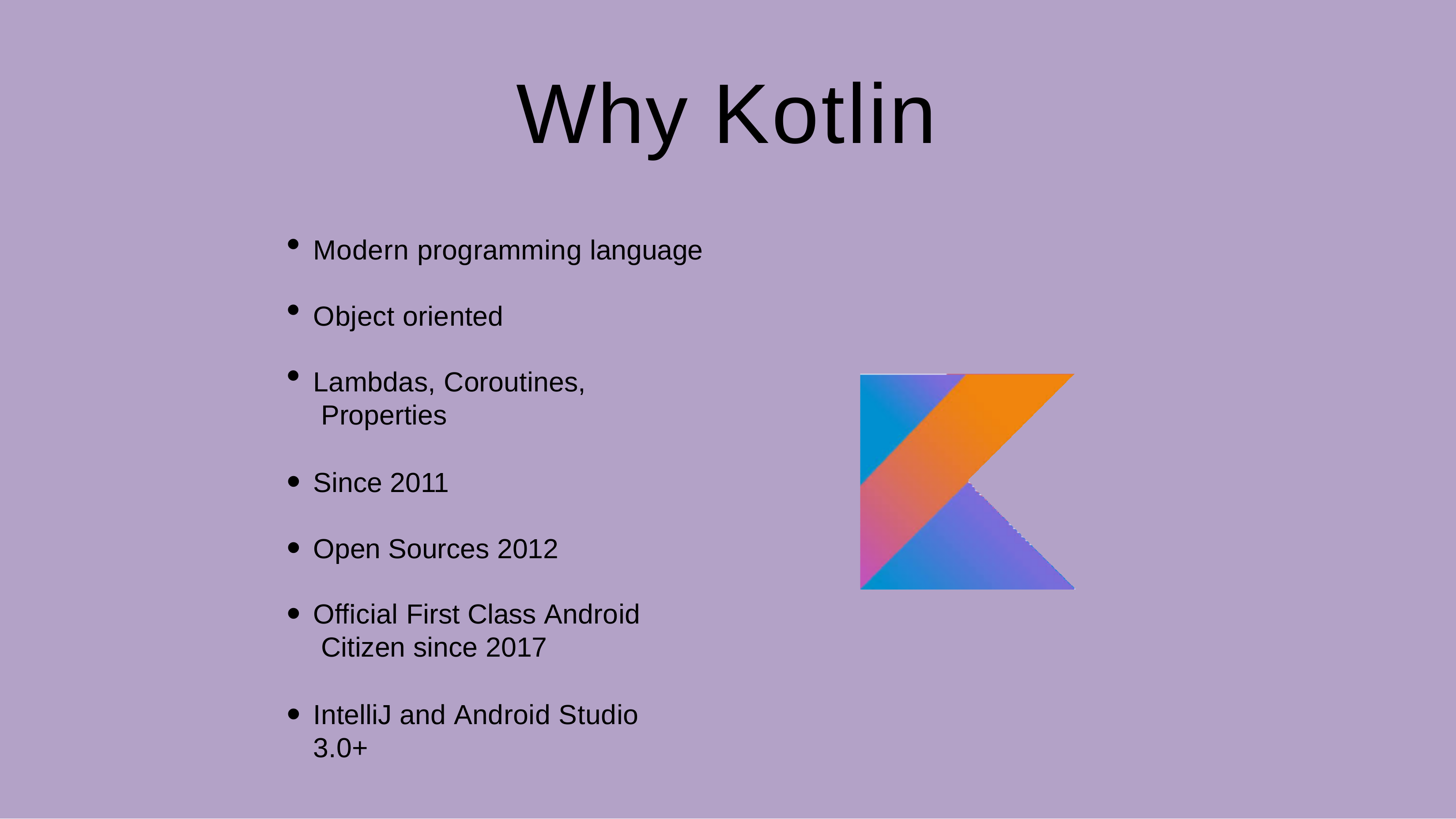

# Why Kotlin
Modern programming language
Object oriented
Lambdas, Coroutines,  Properties

Since 2011
Open Sources 2012
Oﬃcial First Class Android  Citizen since 2017

IntelliJ and Android Studio 3.0+